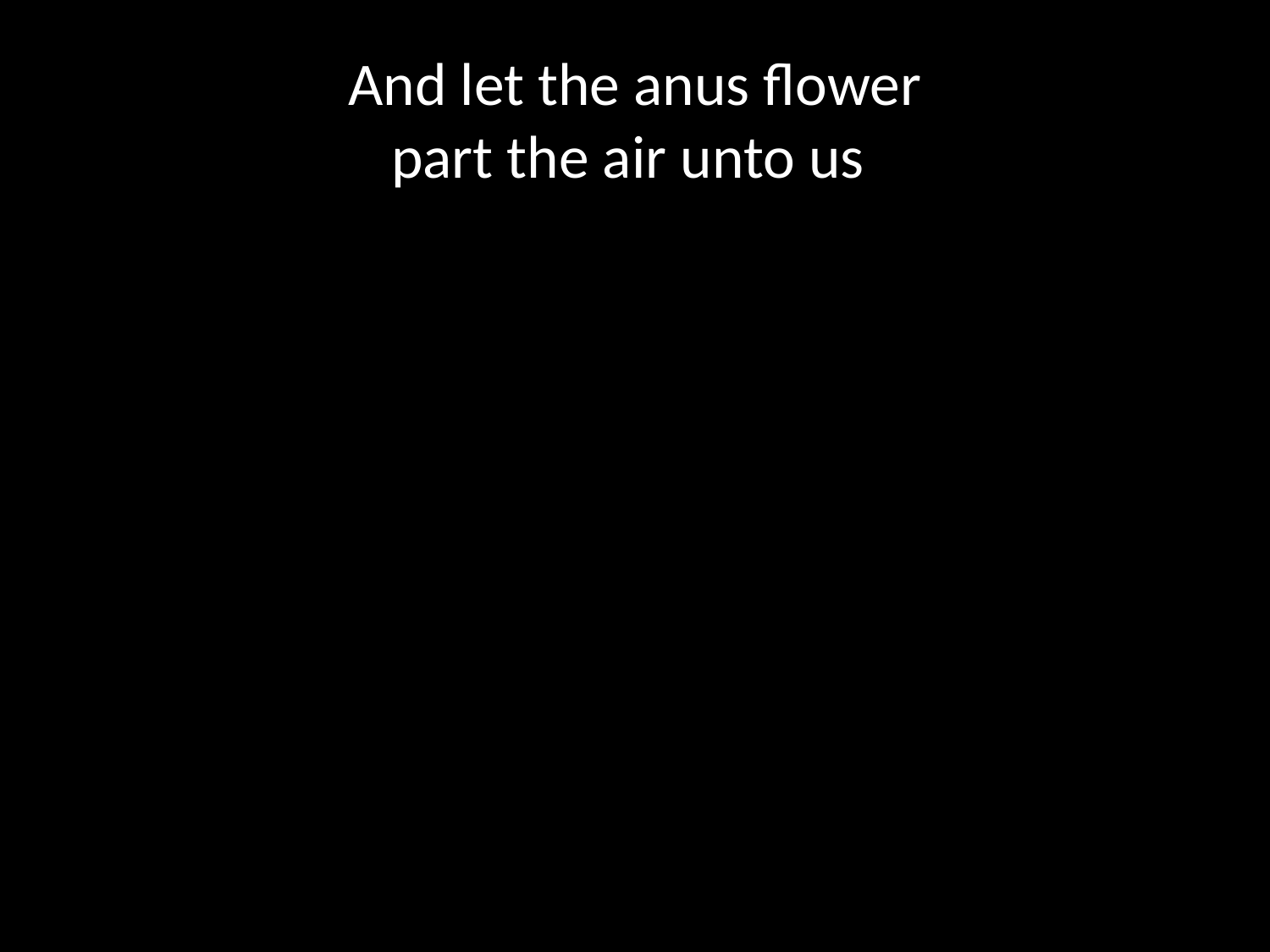

# And let the anus flower part the air unto us